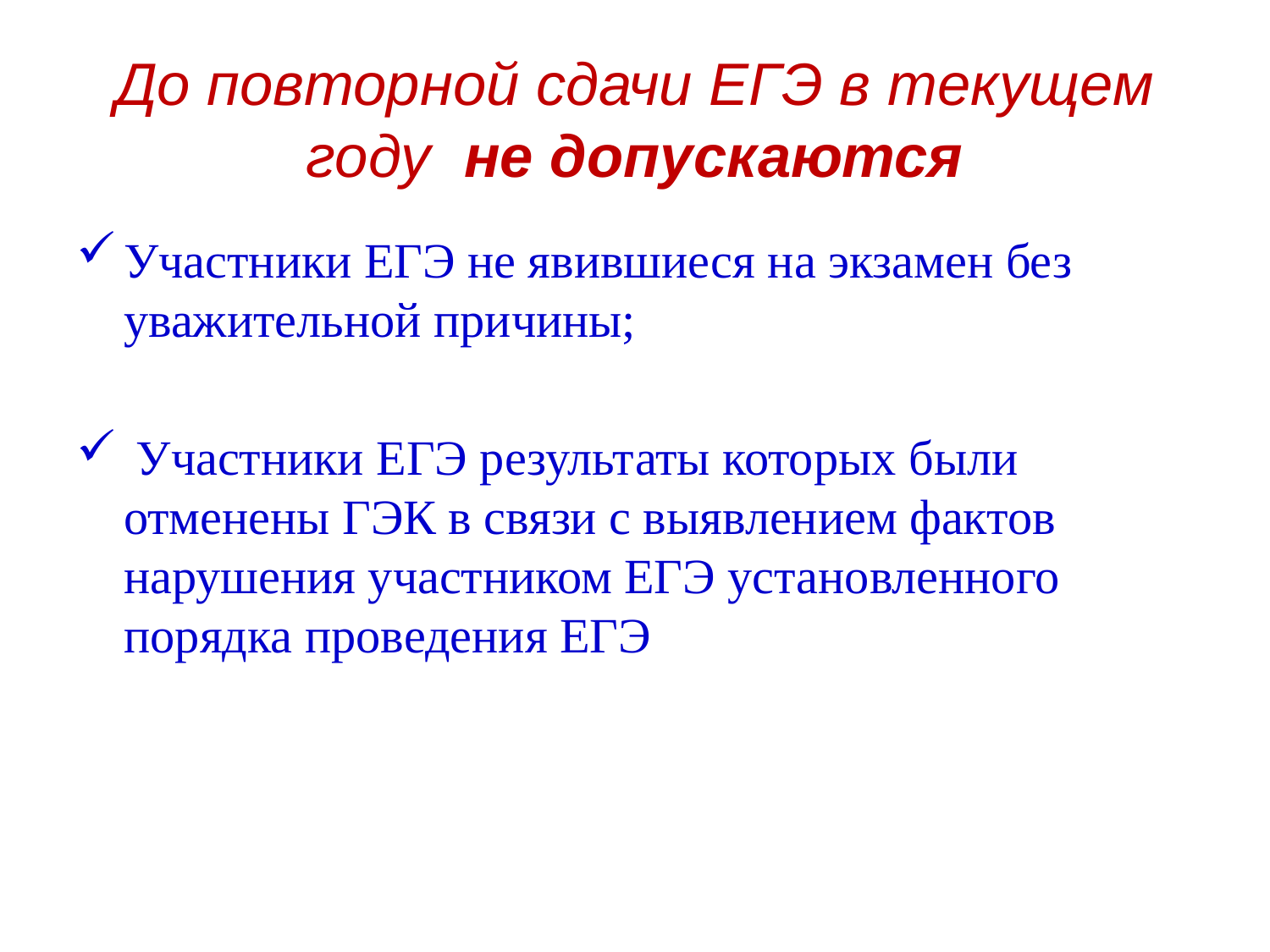

# До повторной сдачи ЕГЭ в текущем году  не допускаются
Участники ЕГЭ не явившиеся на экзамен без уважительной причины;

 Участники ЕГЭ результаты которых были отменены ГЭК в связи с выявлением фактов нарушения участником ЕГЭ установленного порядка проведения ЕГЭ